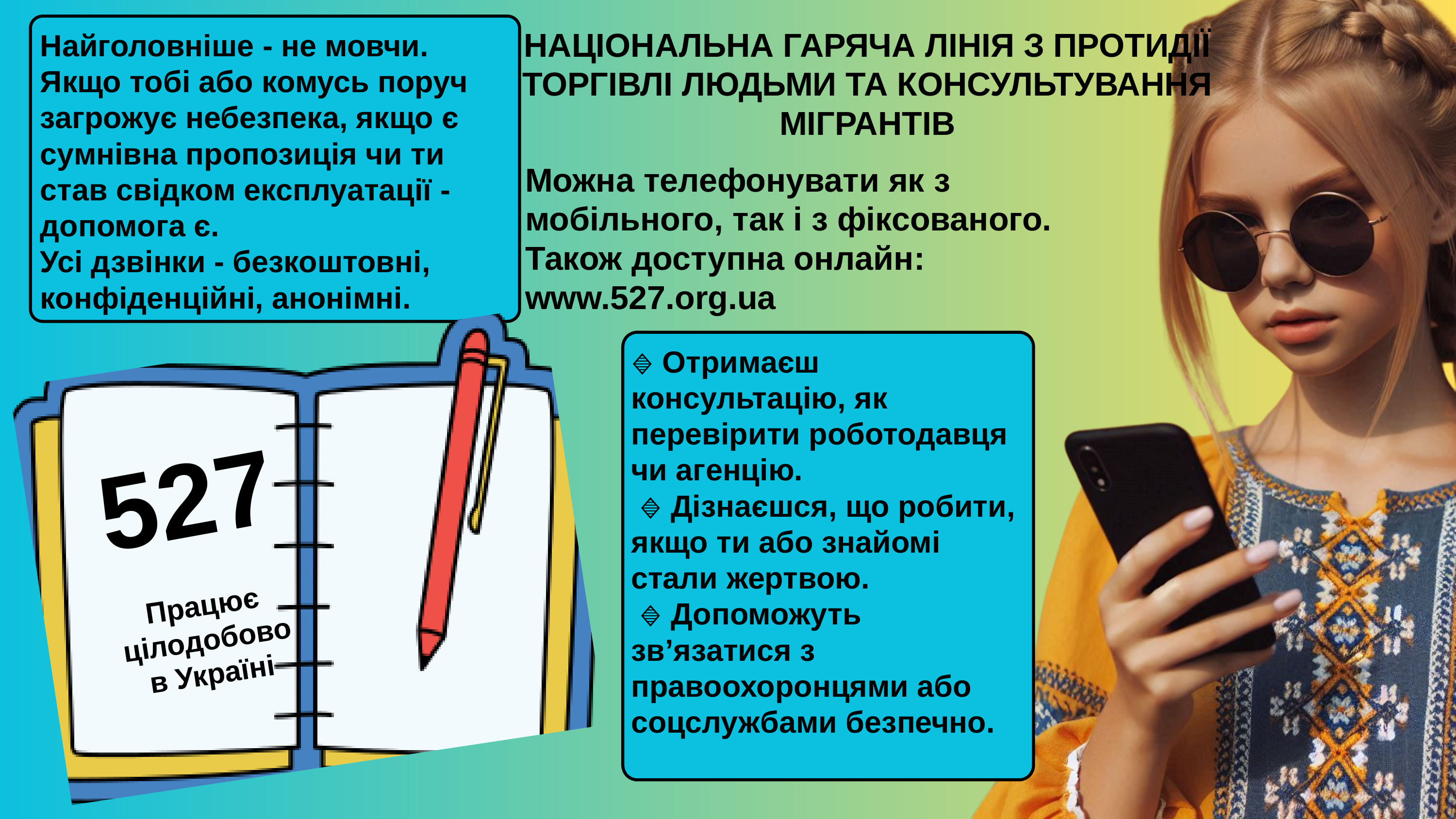

Найголовніше - не мовчи.
Якщо тобі або комусь поруч загрожує небезпека, якщо є сумнівна пропозиція чи ти став свідком експлуатації - допомога є.
Усі дзвінки - безкоштовні, конфіденційні, анонімні.
НАЦІОНАЛЬНА ГАРЯЧА ЛІНІЯ З ПРОТИДІЇ ТОРГІВЛІ ЛЮДЬМИ ТА КОНСУЛЬТУВАННЯ МІГРАНТІВ
Можна телефонувати як з мобільного, так і з фіксованого.
Також доступна онлайн: www.527.org.ua

🔹 Отримаєш консультацію, як перевірити роботодавця чи агенцію.
 🔹 Дізнаєшся, що робити, якщо ти або знайомі стали жертвою.
 🔹 Допоможуть зв’язатися з правоохоронцями або соцслужбами безпечно.

527
Працює цілодобово в Україні